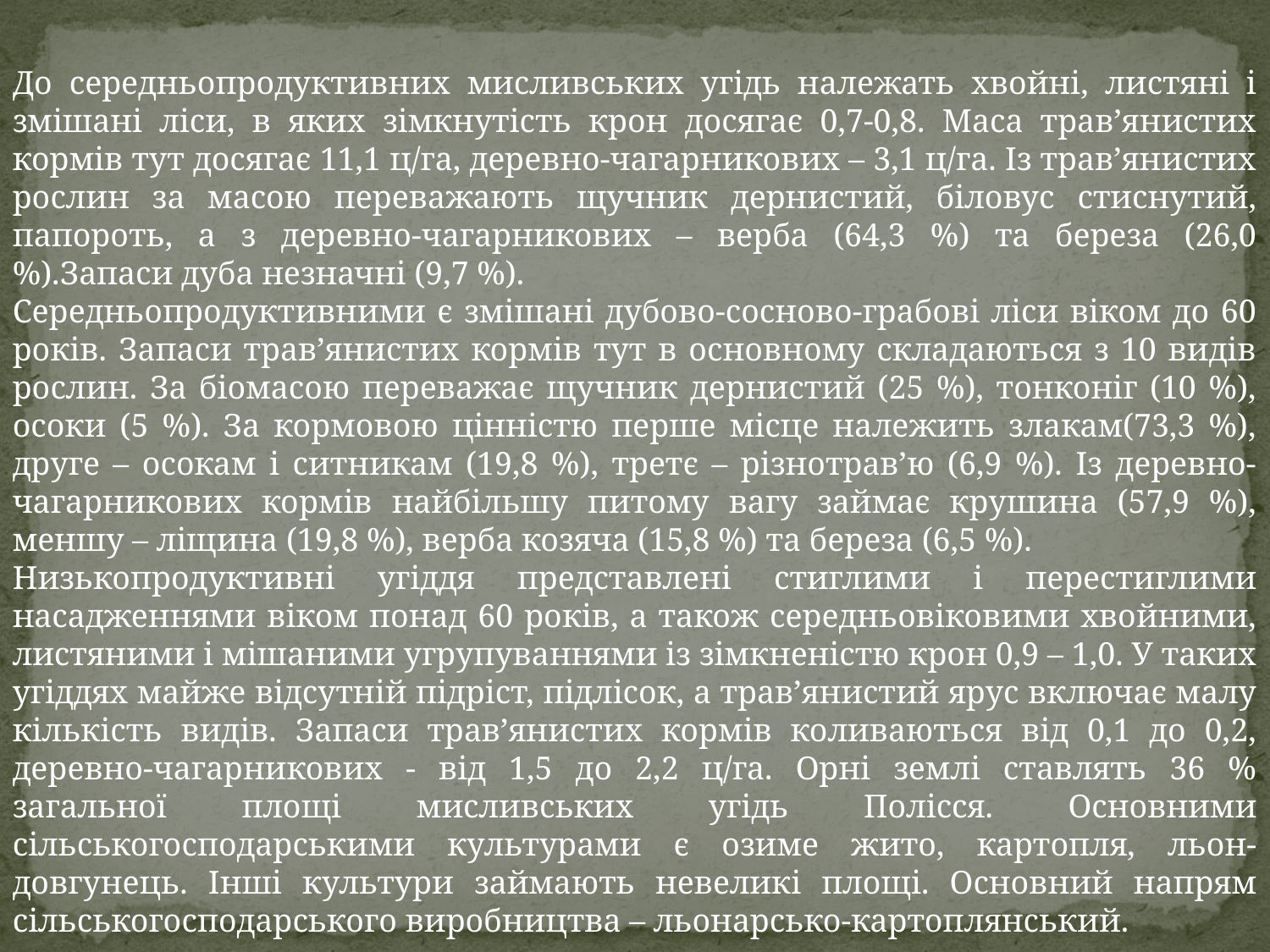

До середньопродуктивних мисливських угідь належать хвойні, листяні і змішані ліси, в яких зімкнутість крон досягає 0,7-0,8. Маса трав’янистих кормів тут досягає 11,1 ц/га, деревно-чагарникових – 3,1 ц/га. Із трав’янистих рослин за масою переважають щучник дернистий, біловус стиснутий, папороть, а з деревно-чагарникових – верба (64,3 %) та береза (26,0 %).Запаси дуба незначні (9,7 %).
Середньопродуктивними є змішані дубово-сосново-грабові ліси віком до 60 років. Запаси трав’янистих кормів тут в основному складаються з 10 видів рослин. За біомасою переважає щучник дернистий (25 %), тонконіг (10 %), осоки (5 %). За кормовою цінністю перше місце належить злакам(73,3 %), друге – осокам і ситникам (19,8 %), третє – різнотрав’ю (6,9 %). Із деревно-чагарникових кормів найбільшу питому вагу займає крушина (57,9 %), меншу – ліщина (19,8 %), верба козяча (15,8 %) та береза (6,5 %).
Низькопродуктивні угіддя представлені стиглими і перестиглими насадженнями віком понад 60 років, а також середньовіковими хвойними, листяними і мішаними угрупуваннями із зімкненістю крон 0,9 – 1,0. У таких угіддях майже відсутній підріст, підлісок, а трав’янистий ярус включає малу кількість видів. Запаси трав’янистих кормів коливаються від 0,1 до 0,2, деревно-чагарникових - від 1,5 до 2,2 ц/га. Орні землі ставлять 36 % загальної площі мисливських угідь Полісся. Основними сільськогосподарськими культурами є озиме жито, картопля, льон-довгунець. Інші культури займають невеликі площі. Основний напрям сільськогосподарського виробництва – льонарсько-картоплянський.